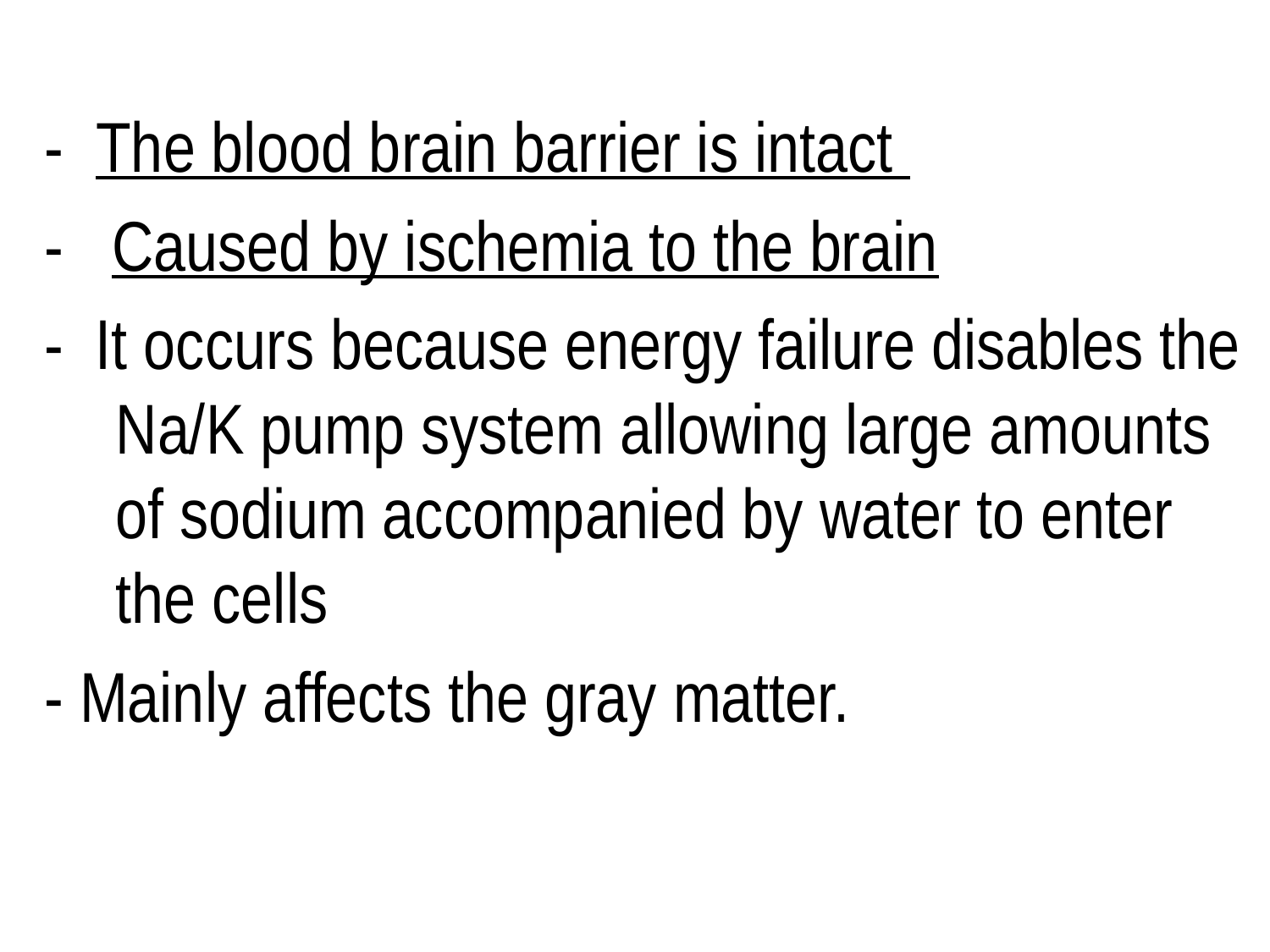

-  The blood brain barrier is intact
-   Caused by ischemia to the brain
-  It occurs because energy failure disables the Na/K pump system allowing large amounts of sodium accompanied by water to enter the cells
- Mainly affects the gray matter.